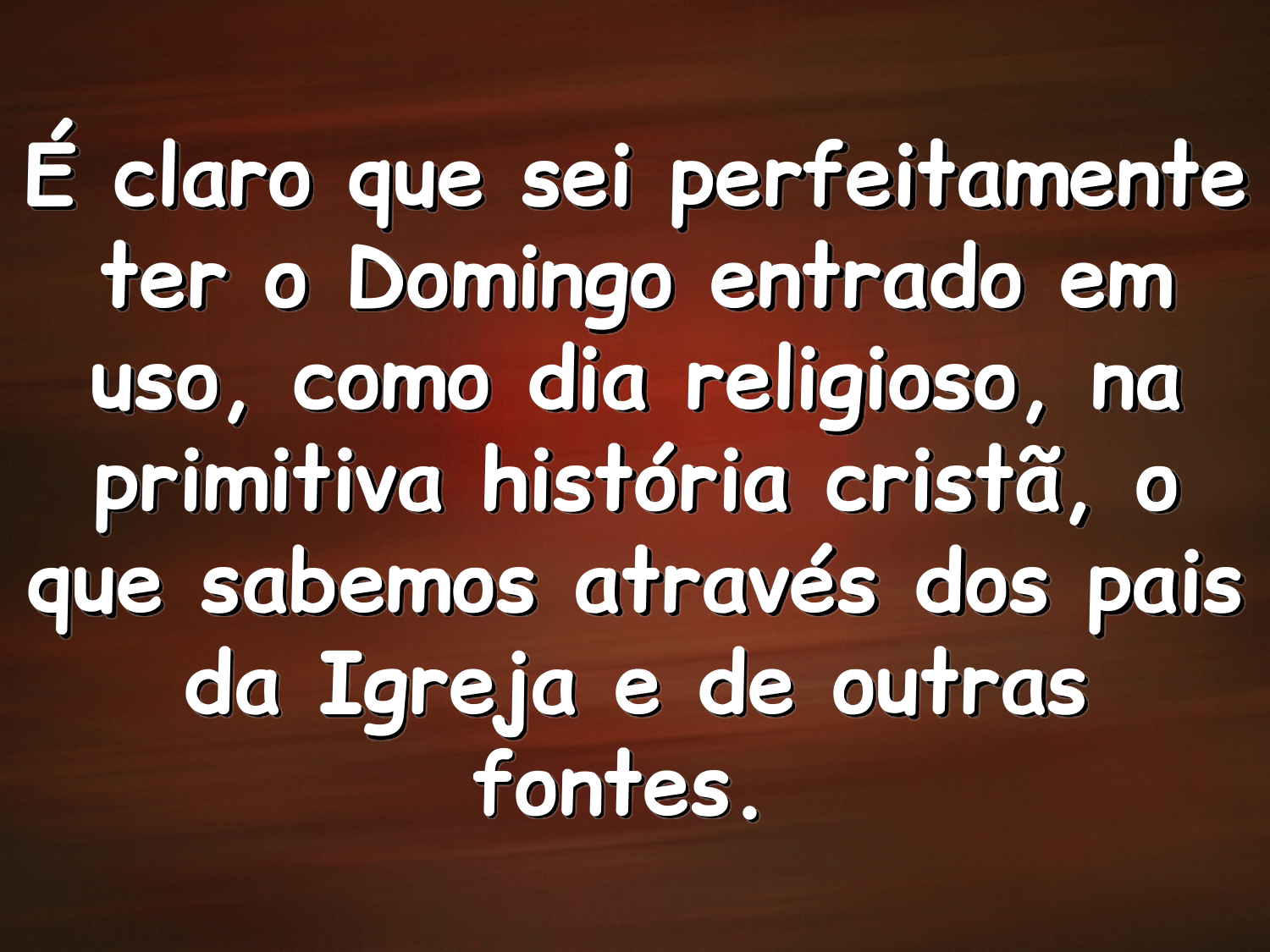

É claro que sei perfeitamente ter o Domingo entrado em uso, como dia religioso, na primitiva história cristã, o que sabemos através dos pais da Igreja e de outras fontes.